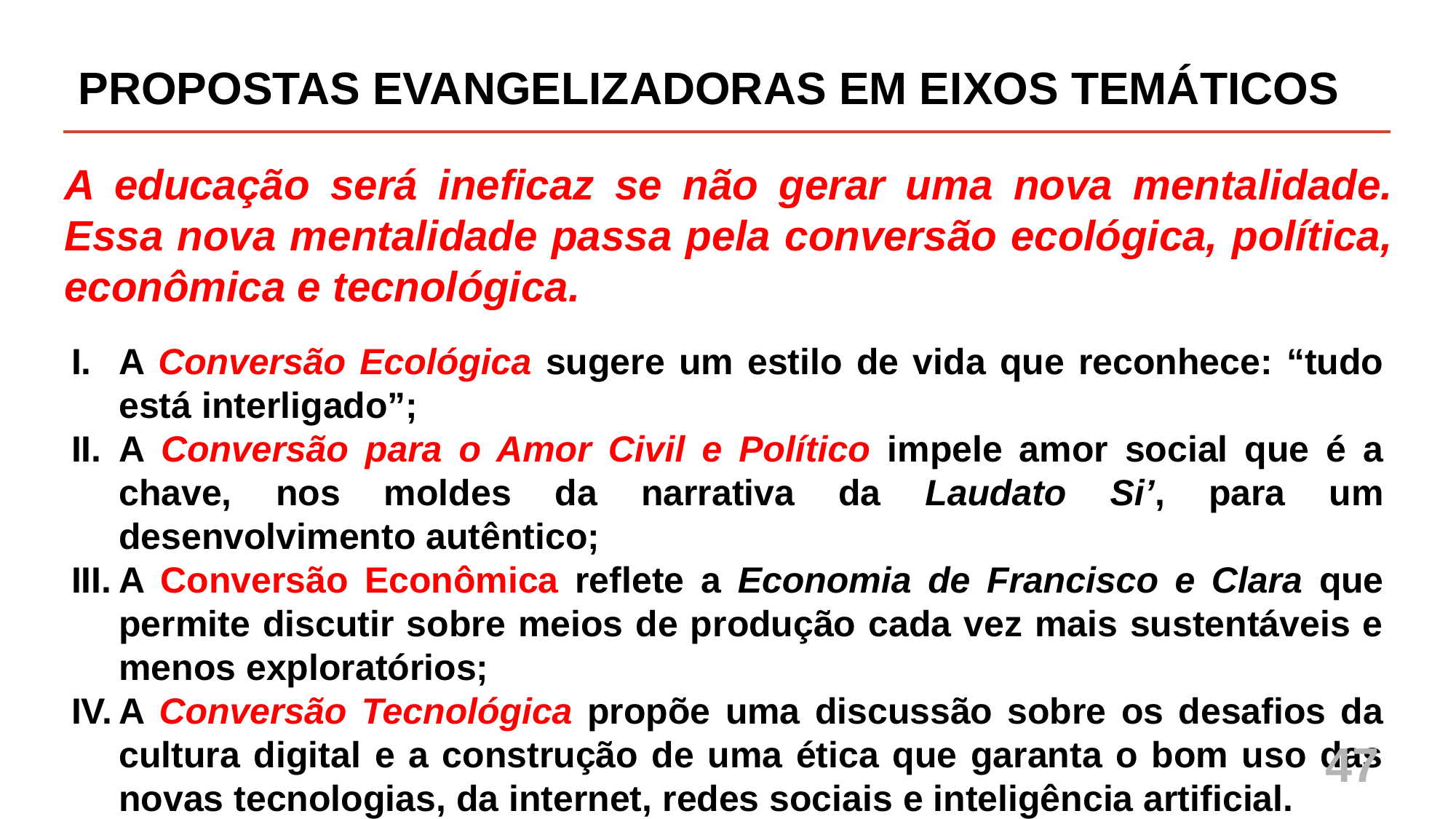

PROPOSTAS EVANGELIZADORAS EM EIXOS TEMÁTICOS
A educação será ineficaz se não gerar uma nova mentalidade. Essa nova mentalidade passa pela conversão ecológica, política, econômica e tecnológica.
A Conversão Ecológica sugere um estilo de vida que reconhece: “tudo está interligado”;
A Conversão para o Amor Civil e Político impele amor social que é a chave, nos moldes da narrativa da Laudato Si’, para um desenvolvimento autêntico;
A Conversão Econômica reflete a Economia de Francisco e Clara que permite discutir sobre meios de produção cada vez mais sustentáveis e menos exploratórios;
A Conversão Tecnológica propõe uma discussão sobre os desafios da cultura digital e a construção de uma ética que garanta o bom uso das novas tecnologias, da internet, redes sociais e inteligência artificial.
47